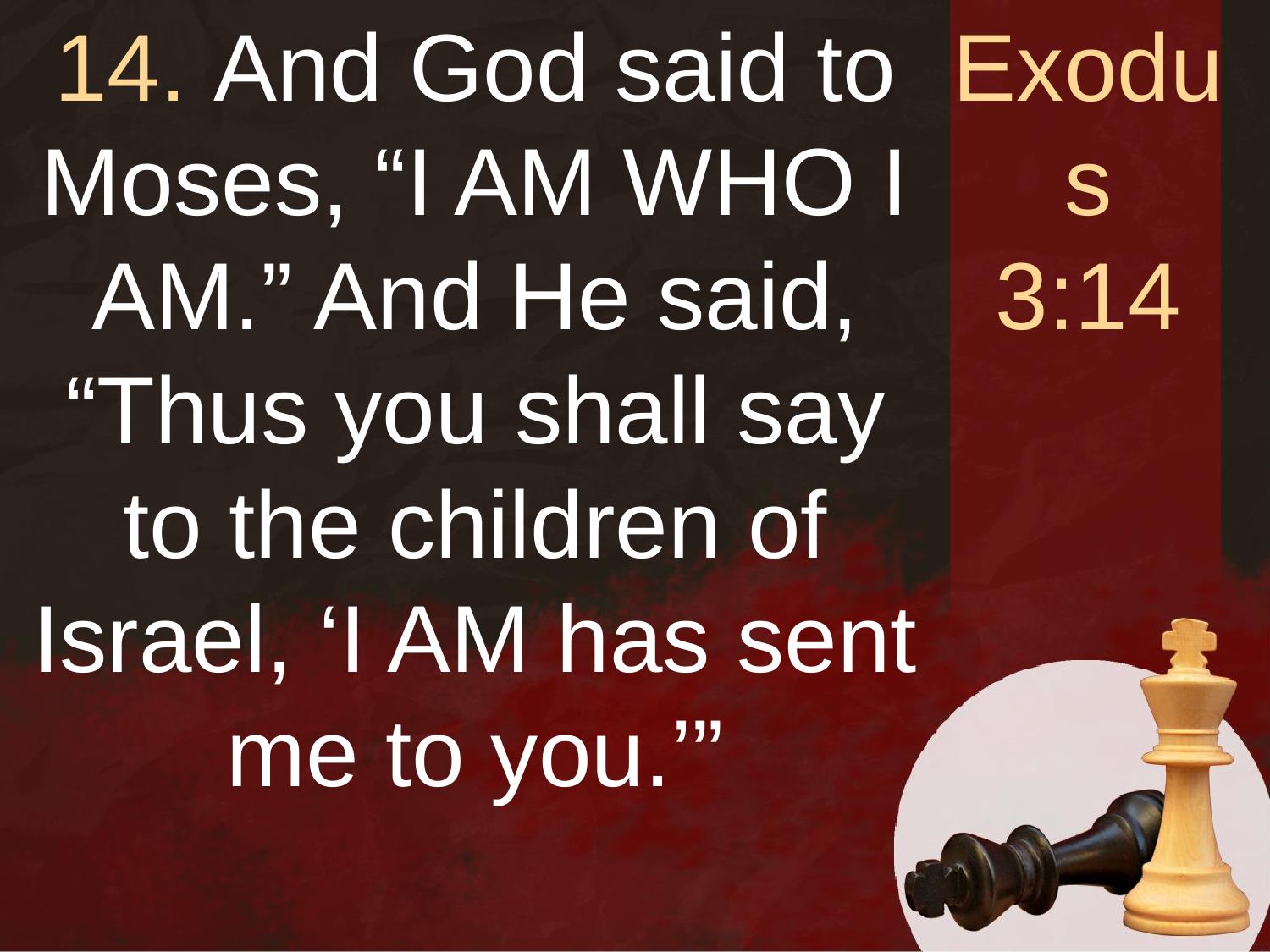

14. And God said to Moses, “I AM WHO I AM.” And He said, “Thus you shall say to the children of Israel, ‘I AM has sent me to you.’”
Exodus
3:14